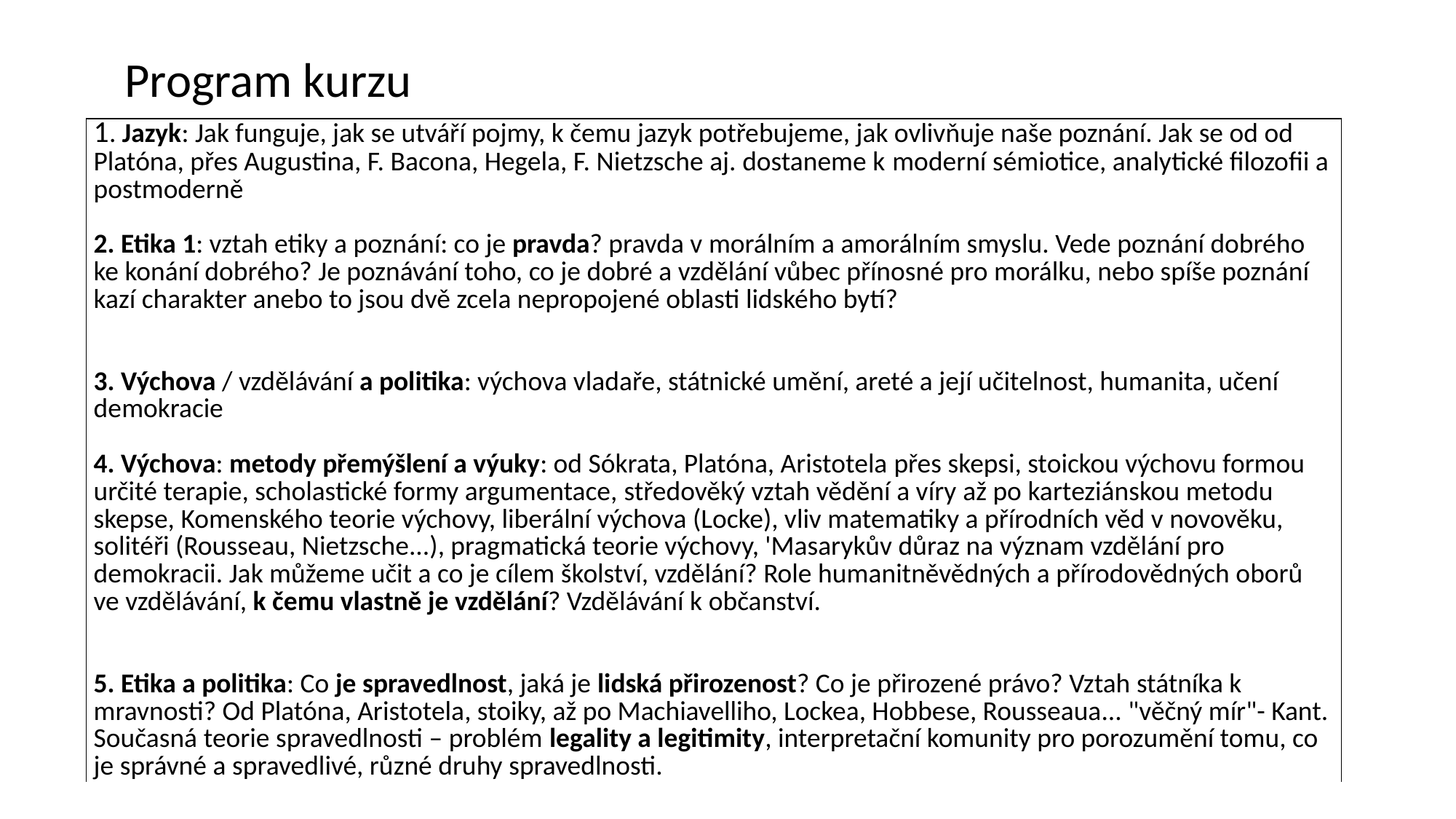

# Program kurzu
| 1. Jazyk: Jak funguje, jak se utváří pojmy, k čemu jazyk potřebujeme, jak ovlivňuje naše poznání. Jak se od od Platóna, přes Augustina, F. Bacona, Hegela, F. Nietzsche aj. dostaneme k moderní sémiotice, analytické filozofii a postmoderně   2. Etika 1: vztah etiky a poznání: co je pravda? pravda v morálním a amorálním smyslu. Vede poznání dobrého ke konání dobrého? Je poznávání toho, co je dobré a vzdělání vůbec přínosné pro morálku, nebo spíše poznání kazí charakter anebo to jsou dvě zcela nepropojené oblasti lidského bytí?     3. Výchova / vzdělávání a politika: výchova vladaře, státnické umění, areté a její učitelnost, humanita, učení demokracie   4. Výchova: metody přemýšlení a výuky: od Sókrata, Platóna, Aristotela přes skepsi, stoickou výchovu formou určité terapie, scholastické formy argumentace, středověký vztah vědění a víry až po karteziánskou metodu skepse, Komenského teorie výchovy, liberální výchova (Locke), vliv matematiky a přírodních věd v novověku, solitéři (Rousseau, Nietzsche...), pragmatická teorie výchovy, 'Masarykův důraz na význam vzdělání pro demokracii. Jak můžeme učit a co je cílem školství, vzdělání? Role humanitněvědných a přírodovědných oborů ve vzdělávání, k čemu vlastně je vzdělání? Vzdělávání k občanství.     5. Etika a politika: Co je spravedlnost, jaká je lidská přirozenost? Co je přirozené právo? Vztah státníka k mravnosti? Od Platóna, Aristotela, stoiky, až po Machiavelliho, Lockea, Hobbese, Rousseaua... "věčný mír"- Kant. Současná teorie spravedlnosti – problém legality a legitimity, interpretační komunity pro porozumění tomu, co je správné a spravedlivé, různé druhy spravedlnosti. |
| --- |